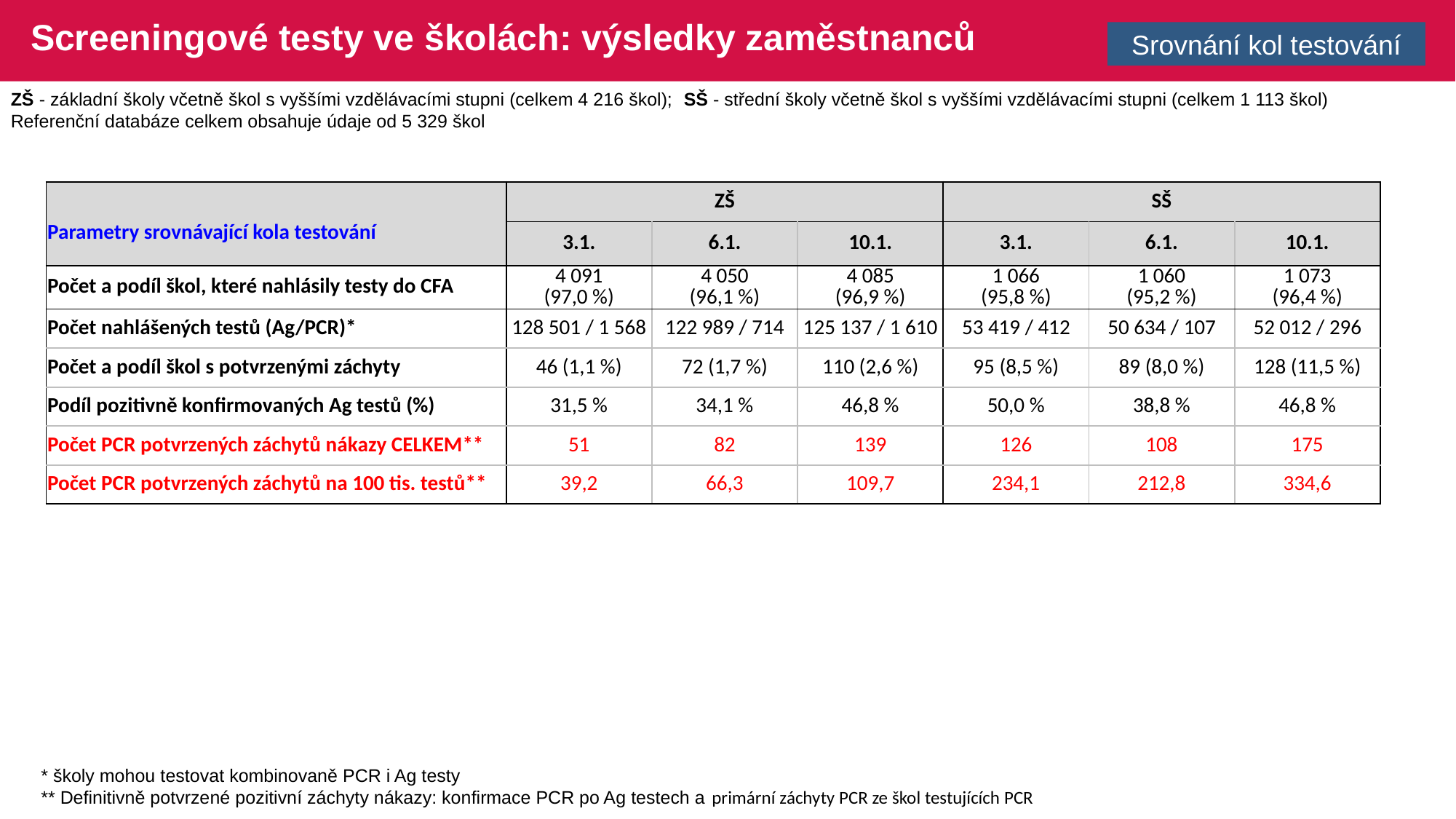

# Screeningové testy ve školách: výsledky zaměstnanců
Srovnání kol testování
ZŠ - základní školy včetně škol s vyššími vzdělávacími stupni (celkem 4 216 škol);  SŠ - střední školy včetně škol s vyššími vzdělávacími stupni (celkem 1 113 škol)
Referenční databáze celkem obsahuje údaje od 5 329 škol
| Parametry srovnávající kola testování | ZŠ |  |  | SŠ |  |  |
| --- | --- | --- | --- | --- | --- | --- |
|  | 3.1. | 6.1. | 10.1. | 3.1. | 6.1. | 10.1. |
| Počet a podíl škol, které nahlásily testy do CFA | 4 091 (97,0 %) | 4 050 (96,1 %) | 4 085 (96,9 %) | 1 066 (95,8 %) | 1 060 (95,2 %) | 1 073 (96,4 %) |
| Počet nahlášených testů (Ag/PCR)\* | 128 501 / 1 568 | 122 989 / 714 | 125 137 / 1 610 | 53 419 / 412 | 50 634 / 107 | 52 012 / 296 |
| Počet a podíl škol s potvrzenými záchyty | 46 (1,1 %) | 72 (1,7 %) | 110 (2,6 %) | 95 (8,5 %) | 89 (8,0 %) | 128 (11,5 %) |
| Podíl pozitivně konfirmovaných Ag testů (%) | 31,5 % | 34,1 % | 46,8 % | 50,0 % | 38,8 % | 46,8 % |
| Počet PCR potvrzených záchytů nákazy CELKEM\*\* | 51 | 82 | 139 | 126 | 108 | 175 |
| Počet PCR potvrzených záchytů na 100 tis. testů\*\* | 39,2 | 66,3 | 109,7 | 234,1 | 212,8 | 334,6 |
* školy mohou testovat kombinovaně PCR i Ag testy
** Definitivně potvrzené pozitivní záchyty nákazy: konfirmace PCR po Ag testech a primární záchyty PCR ze škol testujících PCR